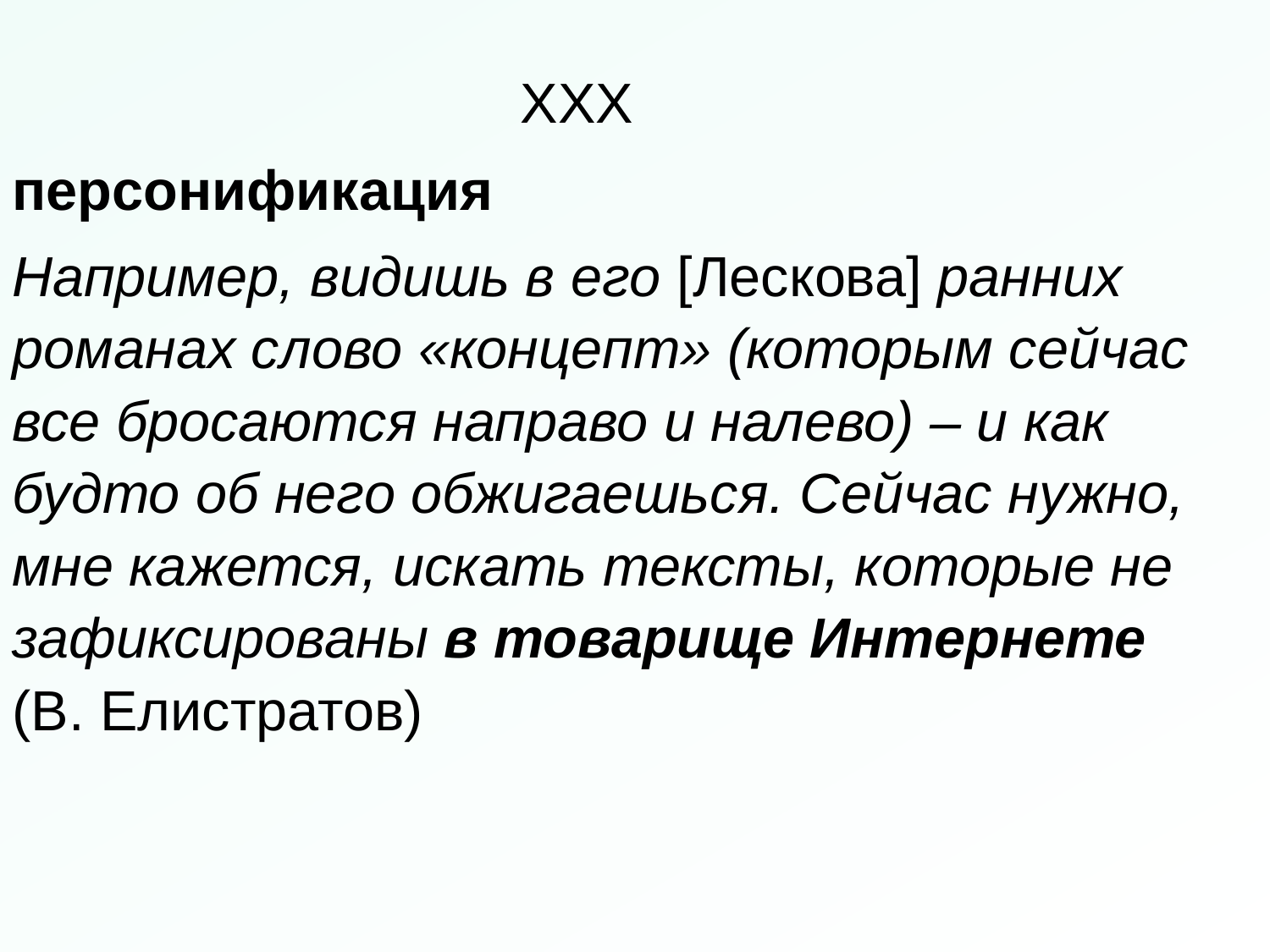

XXX
персонификация
Например, видишь в его [Лескова] ранних романах слово «концепт» (которым сейчас все бросаются направо и налево) – и как будто об него обжигаешься. Сейчас нужно, мне кажется, искать тексты, которые не зафиксированы в товарище Интернете (В. Елистратов)